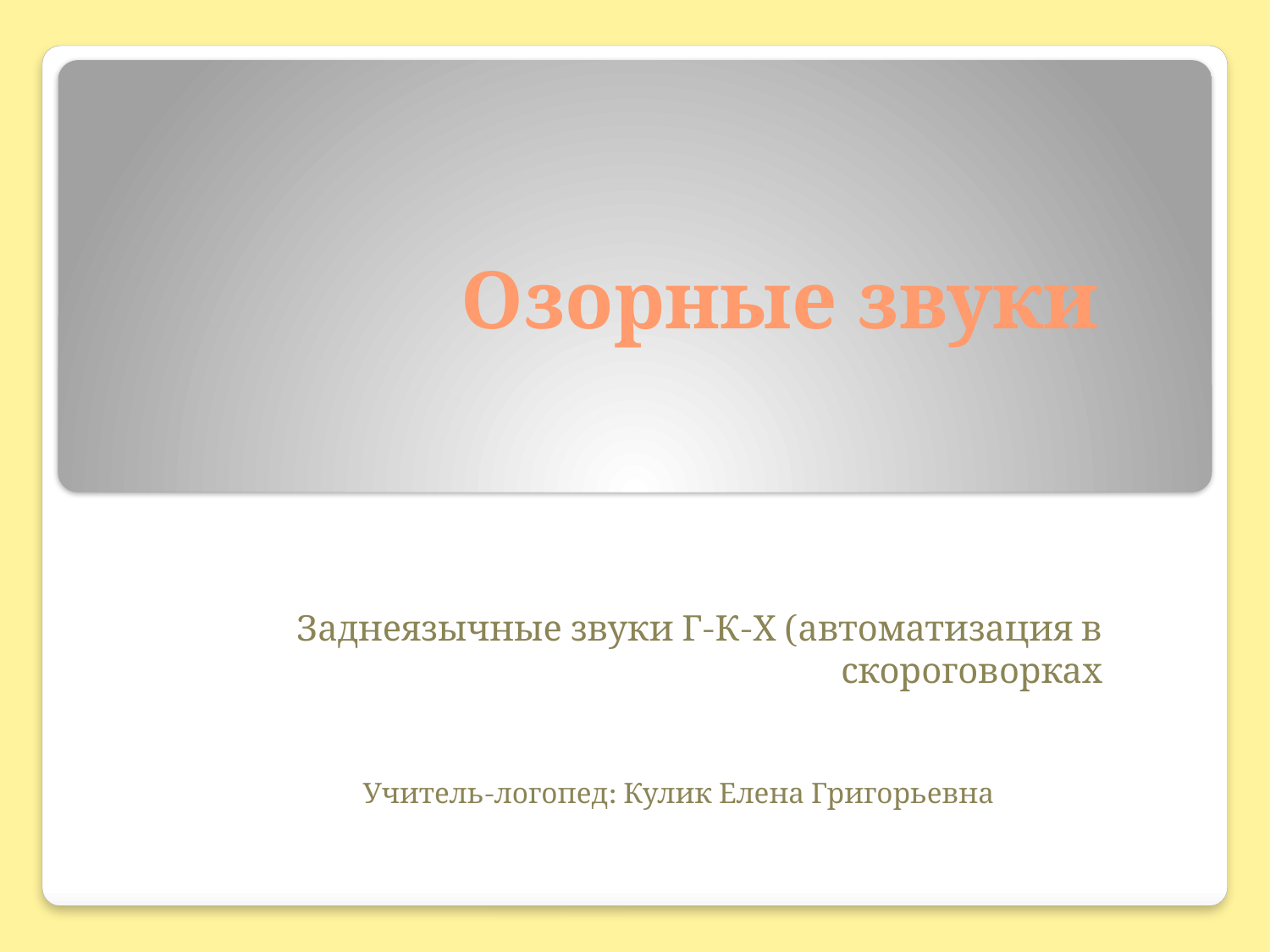

# Озорные звуки
Заднеязычные звуки Г-К-Х (автоматизация в скороговорках

Учитель-логопед: Кулик Елена Григорьевна